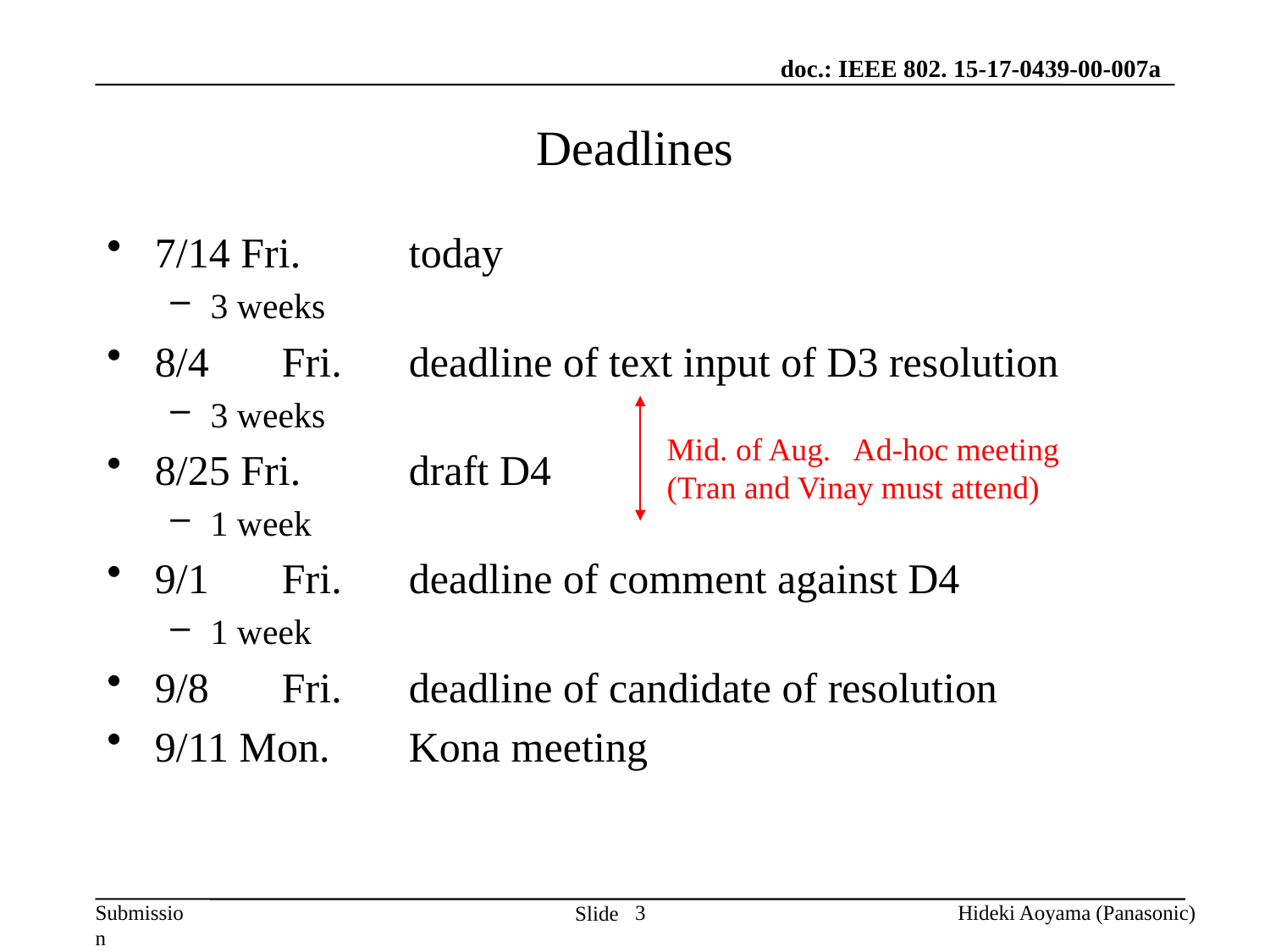

# Deadlines
7/14 Fri.	today
3 weeks
8/4	Fri.	deadline of text input of D3 resolution
3 weeks
8/25 Fri.	draft D4
1 week
9/1	Fri.	deadline of comment against D4
1 week
9/8	Fri.	deadline of candidate of resolution
9/11 Mon.	Kona meeting
Mid. of Aug.   Ad-hoc meeting
(Tran and Vinay must attend)
3
Hideki Aoyama (Panasonic)